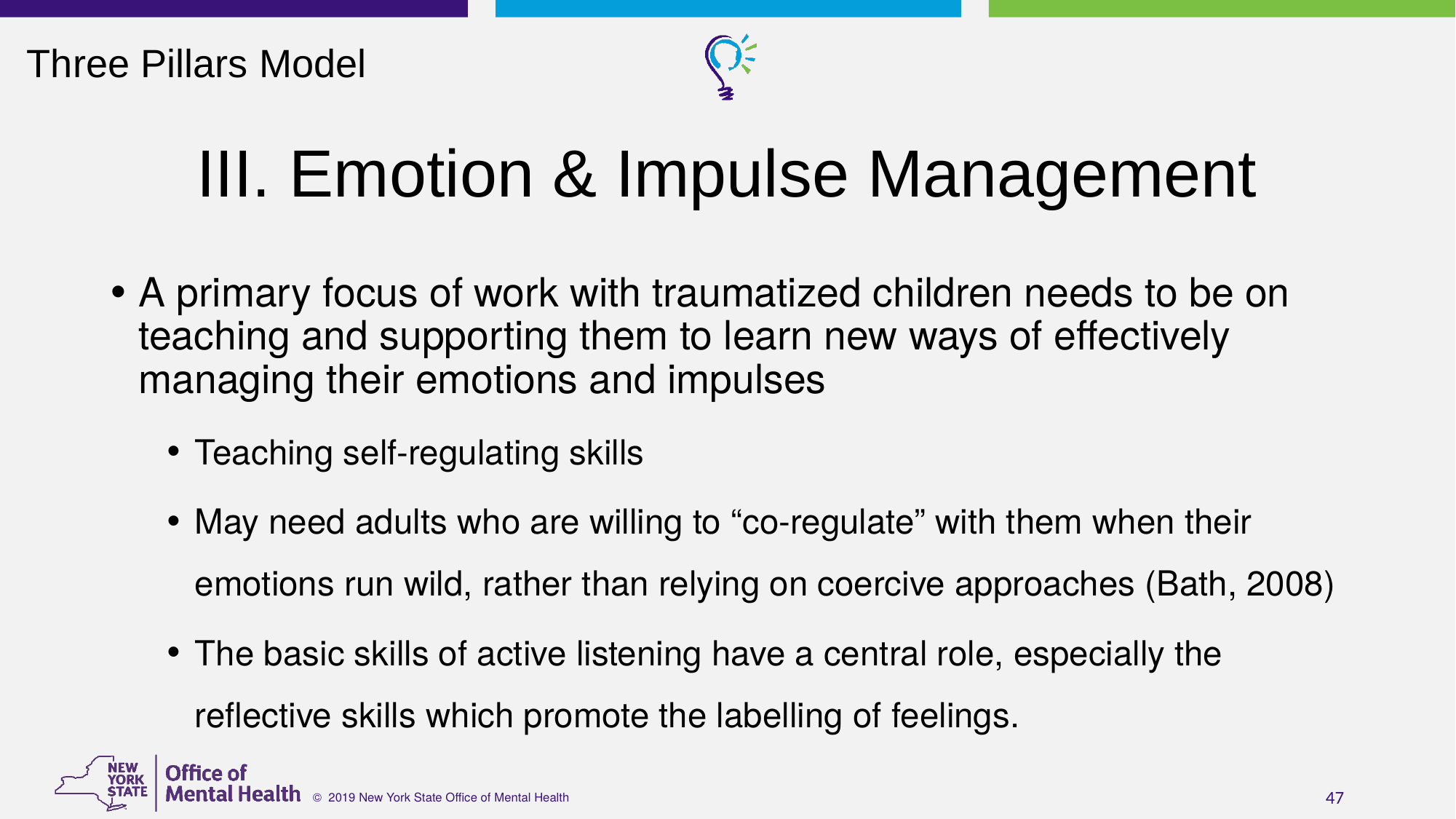

Three Pillars Model
# III. Emotion & Impulse Management
A primary focus of work with traumatized children needs to be on teaching and supporting them to learn new ways of effectively managing their emotions and impulses
Teaching self-regulating skills
May need adults who are willing to “co-regulate” with them when their emotions run wild, rather than relying on coercive approaches (Bath, 2008)
The basic skills of active listening have a central role, especially the reflective skills which promote the labelling of feelings.